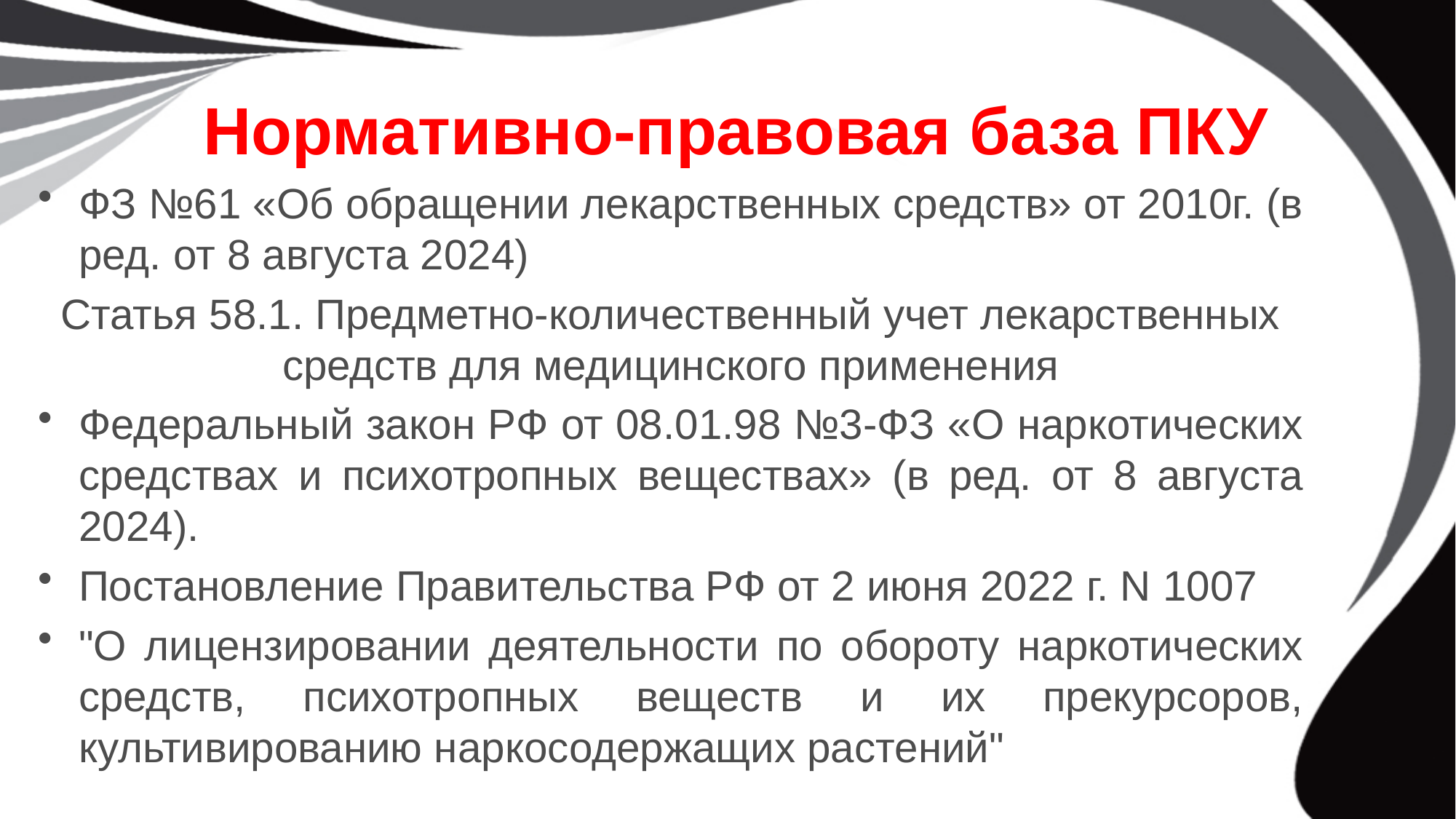

# Нормативно-правовая база ПКУ
ФЗ №61 «Об обращении лекарственных средств» от 2010г. (в ред. от 8 августа 2024)
Статья 58.1. Предметно-количественный учет лекарственных средств для медицинского применения
Федеральный закон РФ от 08.01.98 №3-ФЗ «О наркотических средствах и психотропных веществах» (в ред. от 8 августа 2024).
Постановление Правительства РФ от 2 июня 2022 г. N 1007
"О лицензировании деятельности по обороту наркотических средств, психотропных веществ и их прекурсоров, культивированию наркосодержащих растений"